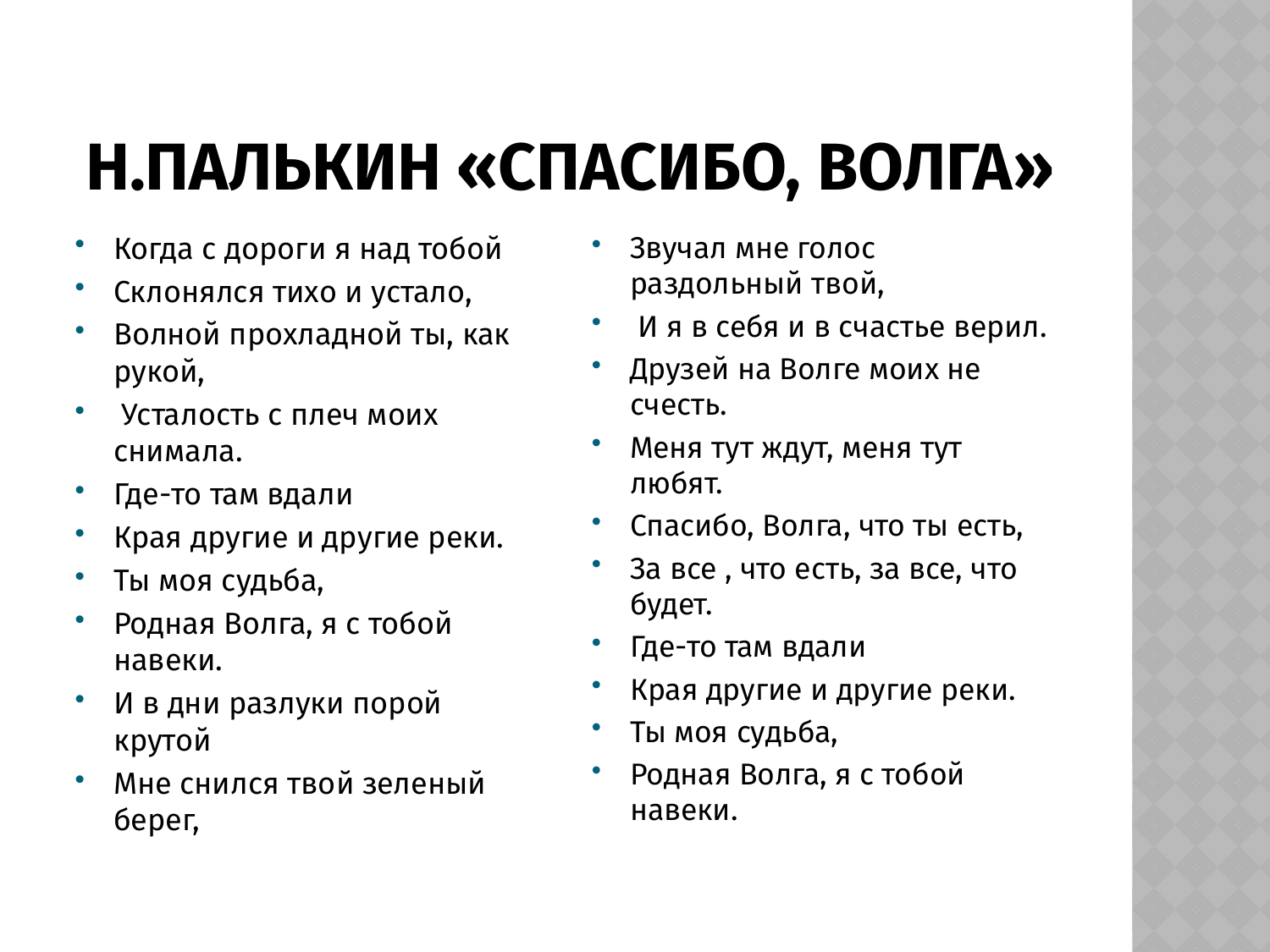

# Н.Палькин «Спасибо, Волга»
Когда с дороги я над тобой
Склонялся тихо и устало,
Волной прохладной ты, как рукой,
 Усталость с плеч моих снимала.
Где-то там вдали
Края другие и другие реки.
Ты моя судьба,
Родная Волга, я с тобой навеки.
И в дни разлуки порой крутой
Мне снился твой зеленый берег,

Звучал мне голос раздольный твой,
 И я в себя и в счастье верил.
Друзей на Волге моих не счесть.
Меня тут ждут, меня тут любят.
Спасибо, Волга, что ты есть,
За все , что есть, за все, что будет.
Где-то там вдали
Края другие и другие реки.
Ты моя судьба,
Родная Волга, я с тобой навеки.